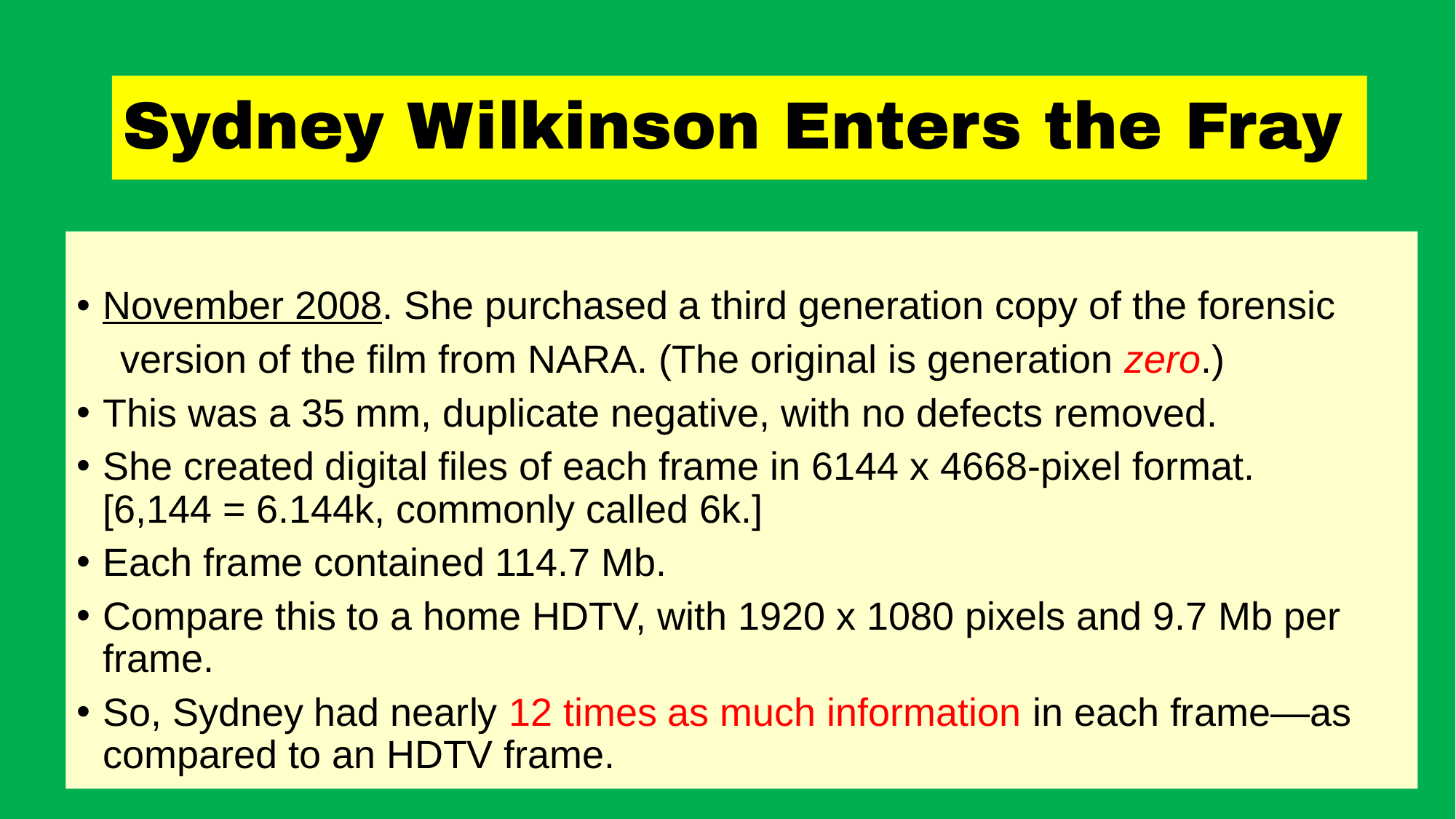

# Sydney Wilkinson Enters the Fray

November 2008. She purchased a third generation copy of the forensic
    version of the film from NARA. (The original is generation zero.)
This was a 35 mm, duplicate negative, with no defects removed.
She created digital files of each frame in 6144 x 4668-pixel format. 	[6,144 = 6.144k, commonly called 6k.]
Each frame contained 114.7 Mb.
Compare this to a home HDTV, with 1920 x 1080 pixels and 9.7 Mb per frame.
So, Sydney had nearly 12 times as much information in each frame—as compared to an HDTV frame.